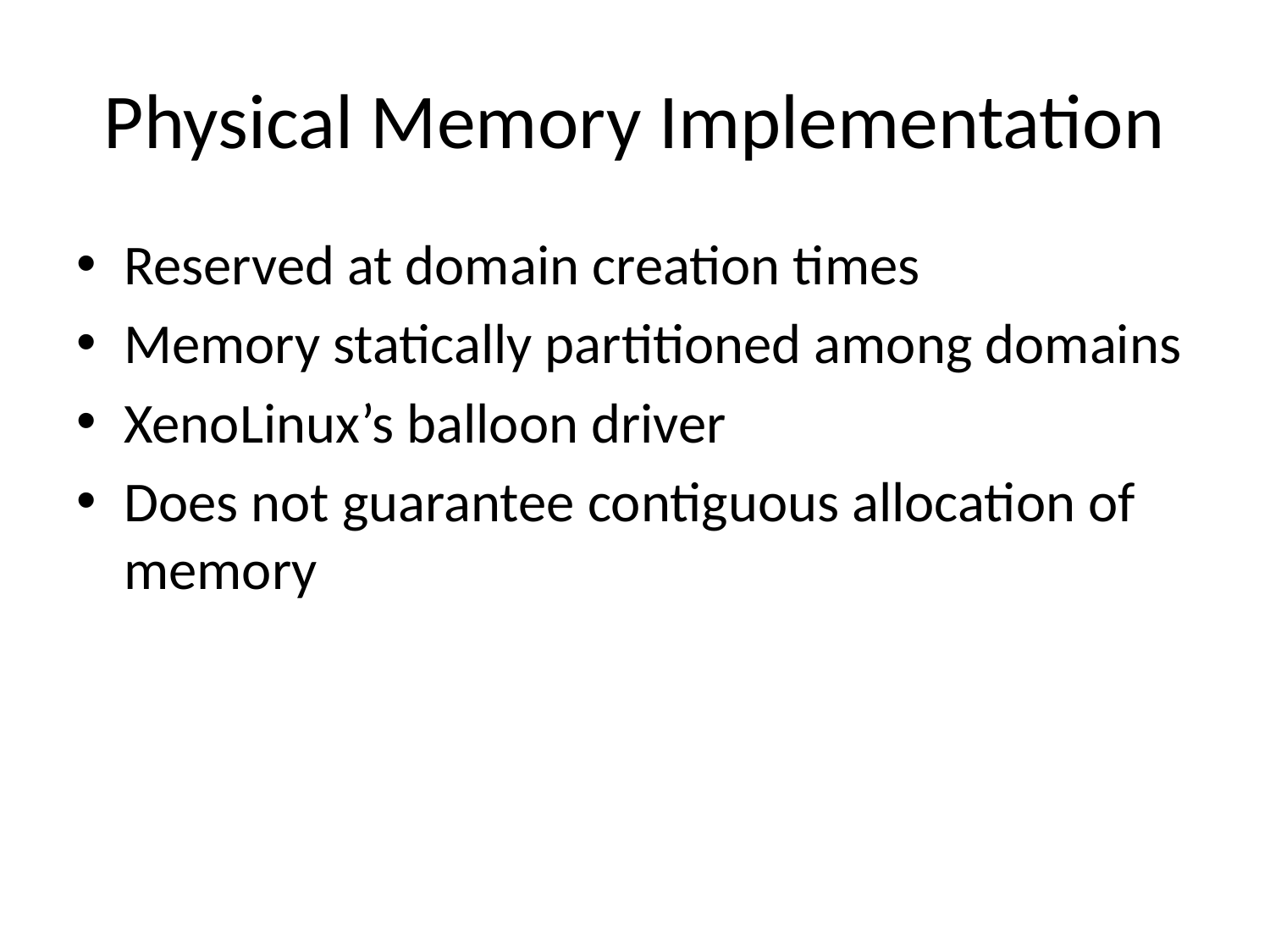

# Physical Memory Implementation
Reserved at domain creation times
Memory statically partitioned among domains
XenoLinux’s balloon driver
Does not guarantee contiguous allocation of memory